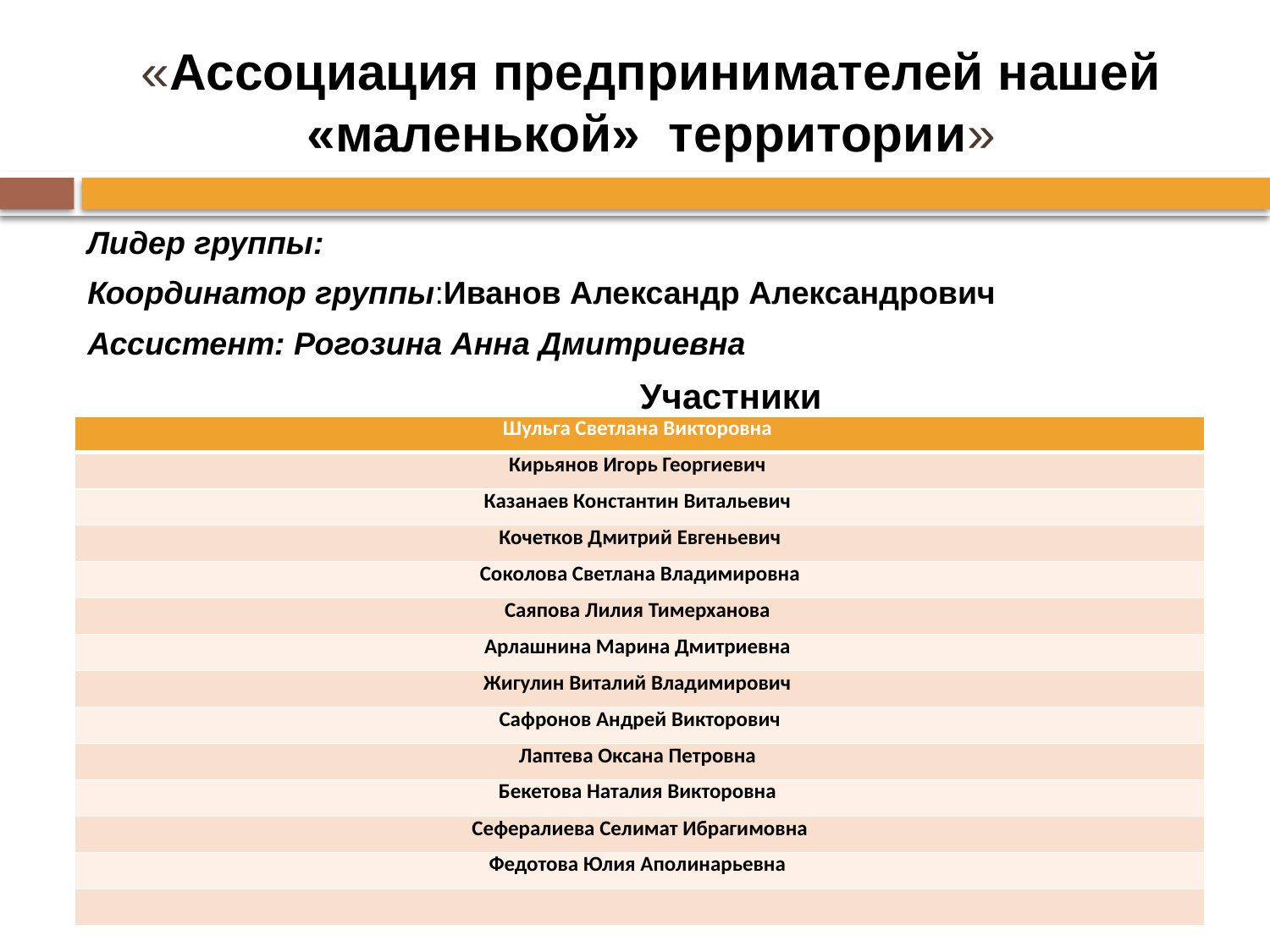

# «Ассоциация предпринимателей нашей «маленькой»  территории»
Лидер группы:
Координатор группы:Иванов Александр Александрович
Ассистент: Рогозина Анна Дмитриевна
					Участники

| Шульга Светлана Викторовна |
| --- |
| Кирьянов Игорь Георгиевич |
| Казанаев Константин Витальевич |
| Кочетков Дмитрий Евгеньевич |
| Соколова Светлана Владимировна |
| Саяпова Лилия Тимерханова |
| Арлашнина Марина Дмитриевна |
| Жигулин Виталий Владимирович |
| Сафронов Андрей Викторович |
| Лаптева Оксана Петровна |
| Бекетова Наталия Викторовна |
| Сефералиева Селимат Ибрагимовна |
| Федотова Юлия Аполинарьевна |
|  |